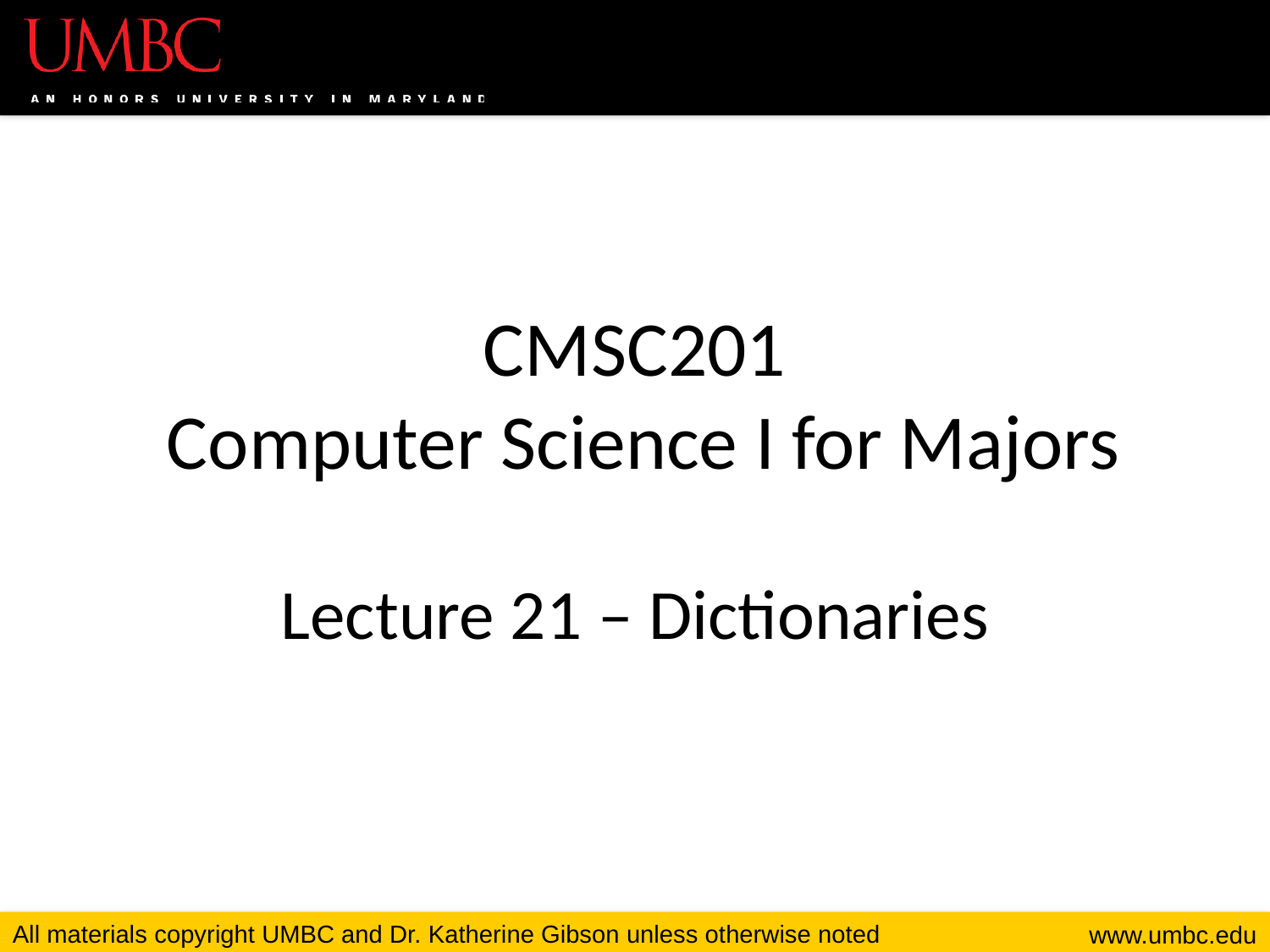

# CMSC201 Computer Science I for Majors Lecture 21 – Dictionaries